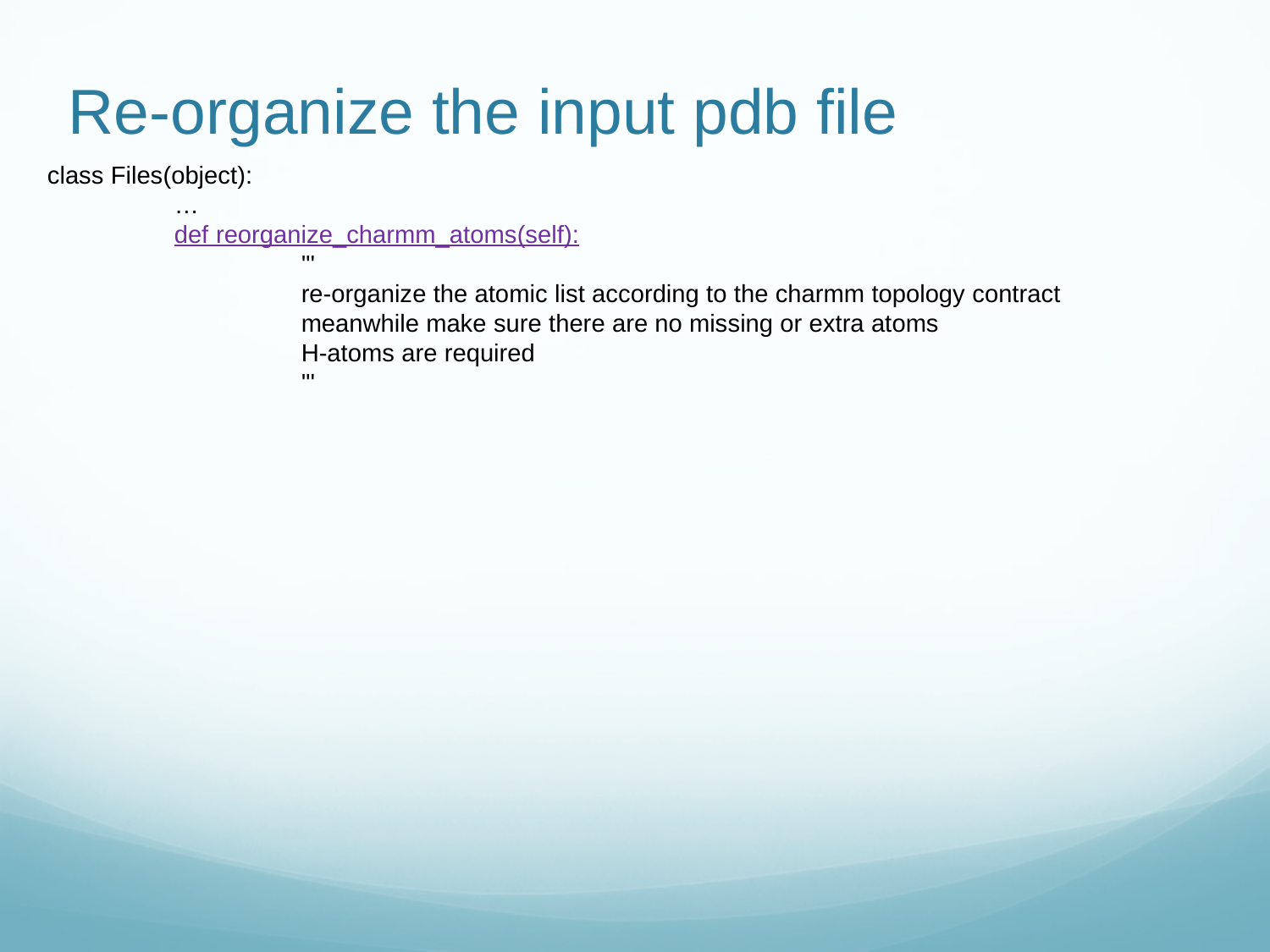

# Re-organize the input pdb file
class Files(object):
	…
	def reorganize_charmm_atoms(self):
		'''
		re-organize the atomic list according to the charmm topology contract
		meanwhile make sure there are no missing or extra atoms
		H-atoms are required
		'''